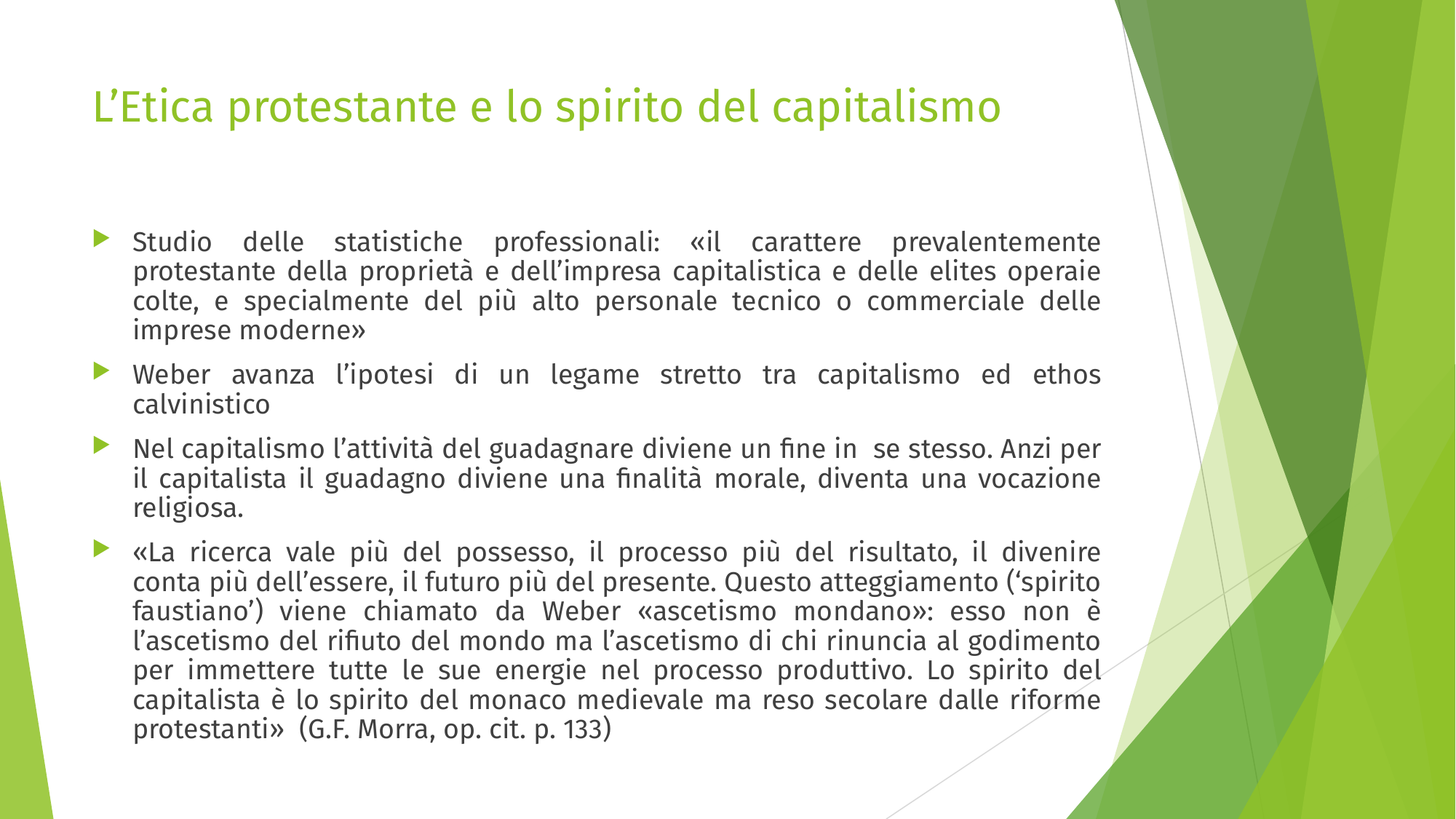

# L’Etica protestante e lo spirito del capitalismo
Studio delle statistiche professionali: «il carattere prevalentemente protestante della proprietà e dell’impresa capitalistica e delle elites operaie colte, e specialmente del più alto personale tecnico o commerciale delle imprese moderne»
Weber avanza l’ipotesi di un legame stretto tra capitalismo ed ethos calvinistico
Nel capitalismo l’attività del guadagnare diviene un fine in  se stesso. Anzi per il capitalista il guadagno diviene una finalità morale, diventa una vocazione religiosa.
«La ricerca vale più del possesso, il processo più del risultato, il divenire conta più dell’essere, il futuro più del presente. Questo atteggiamento (‘spirito faustiano’) viene chiamato da Weber «ascetismo mondano»: esso non è l’ascetismo del rifiuto del mondo ma l’ascetismo di chi rinuncia al godimento per immettere tutte le sue energie nel processo produttivo. Lo spirito del capitalista è lo spirito del monaco medievale ma reso secolare dalle riforme protestanti»  (G.F. Morra, op. cit. p. 133)